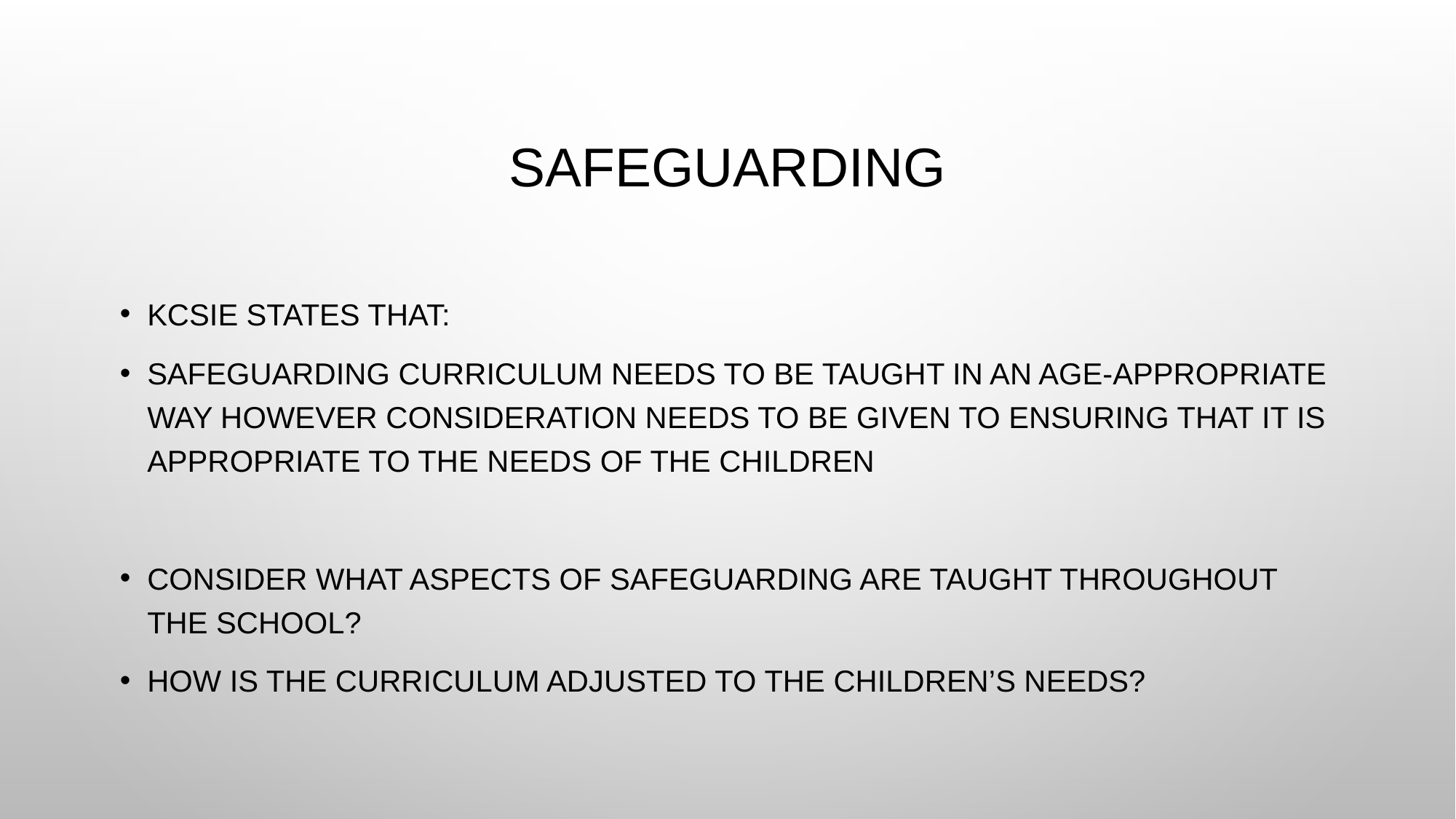

# Safeguarding
KCSIE states that:
Safeguarding curriculum needs to be taught in an age-appropriate way however consideration needs to be given to ensuring that it is appropriate to the needs of the children

Consider what aspects of safeguarding are taught throughout the school?
How is the curriculum adjusted to the children’s needs?